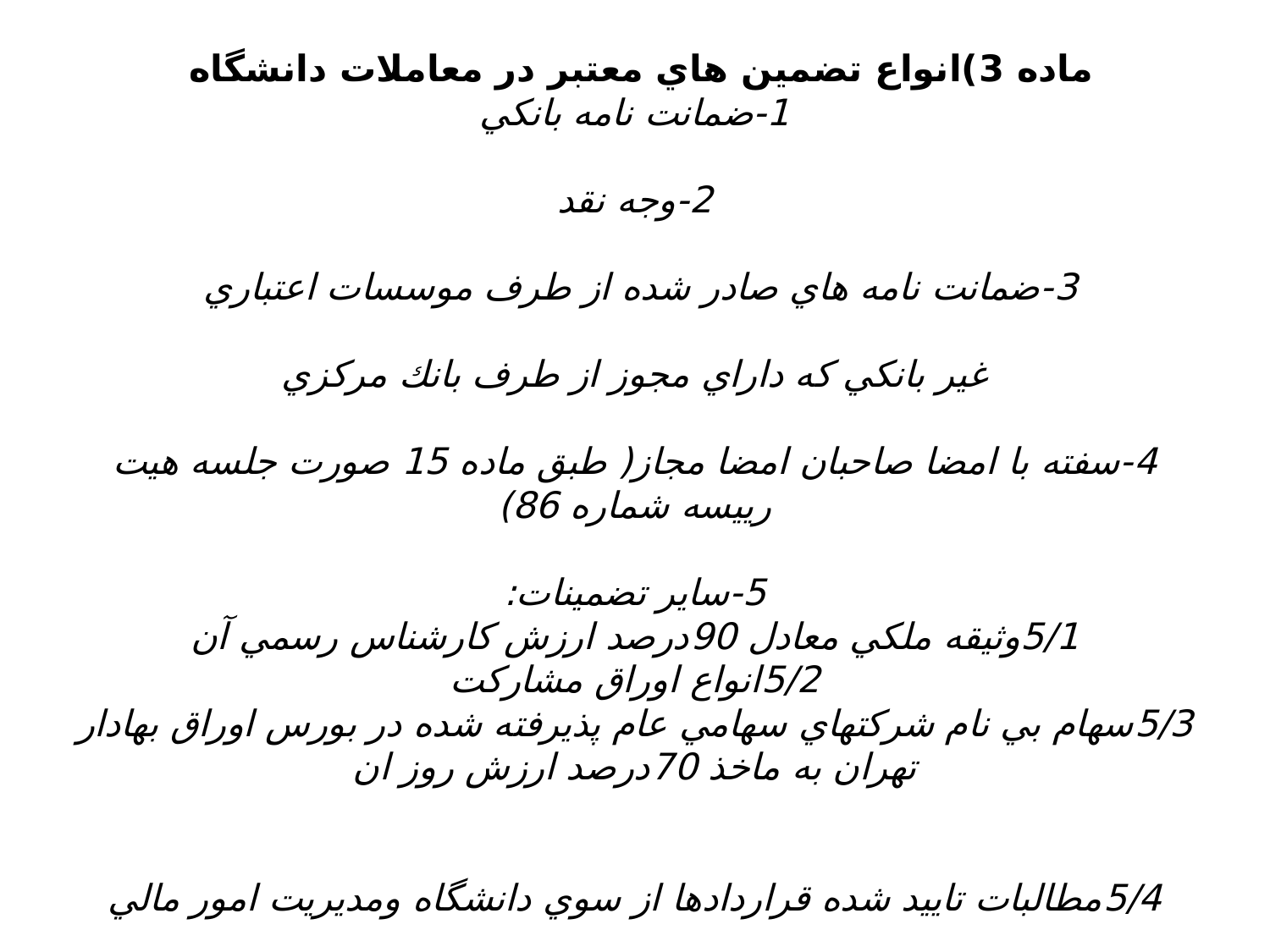

# ماده 3)انواع تضمين هاي معتبر در معاملات دانشگاه 1-ضمانت نامه بانكي 2-وجه نقد 3-ضمانت نامه هاي صادر شده از طرف موسسات اعتباري غير بانكي كه داراي مجوز از طرف بانك مركزي 4-سفته با امضا صاحبان امضا مجاز( طبق ماده 15 صورت جلسه هيت رييسه شماره 86) 5-ساير تضمينات: 5/1وثيقه ملكي معادل 90درصد ارزش كارشناس رسمي آن 5/2انواع اوراق مشاركت 5/3سهام بي نام شركتهاي سهامي عام پذيرفته شده در بورس اوراق بهادار تهران به ماخذ 70درصد ارزش روز ان 5/4مطالبات تاييد شده قراردادها از سوي دانشگاه ومديريت امور مالي